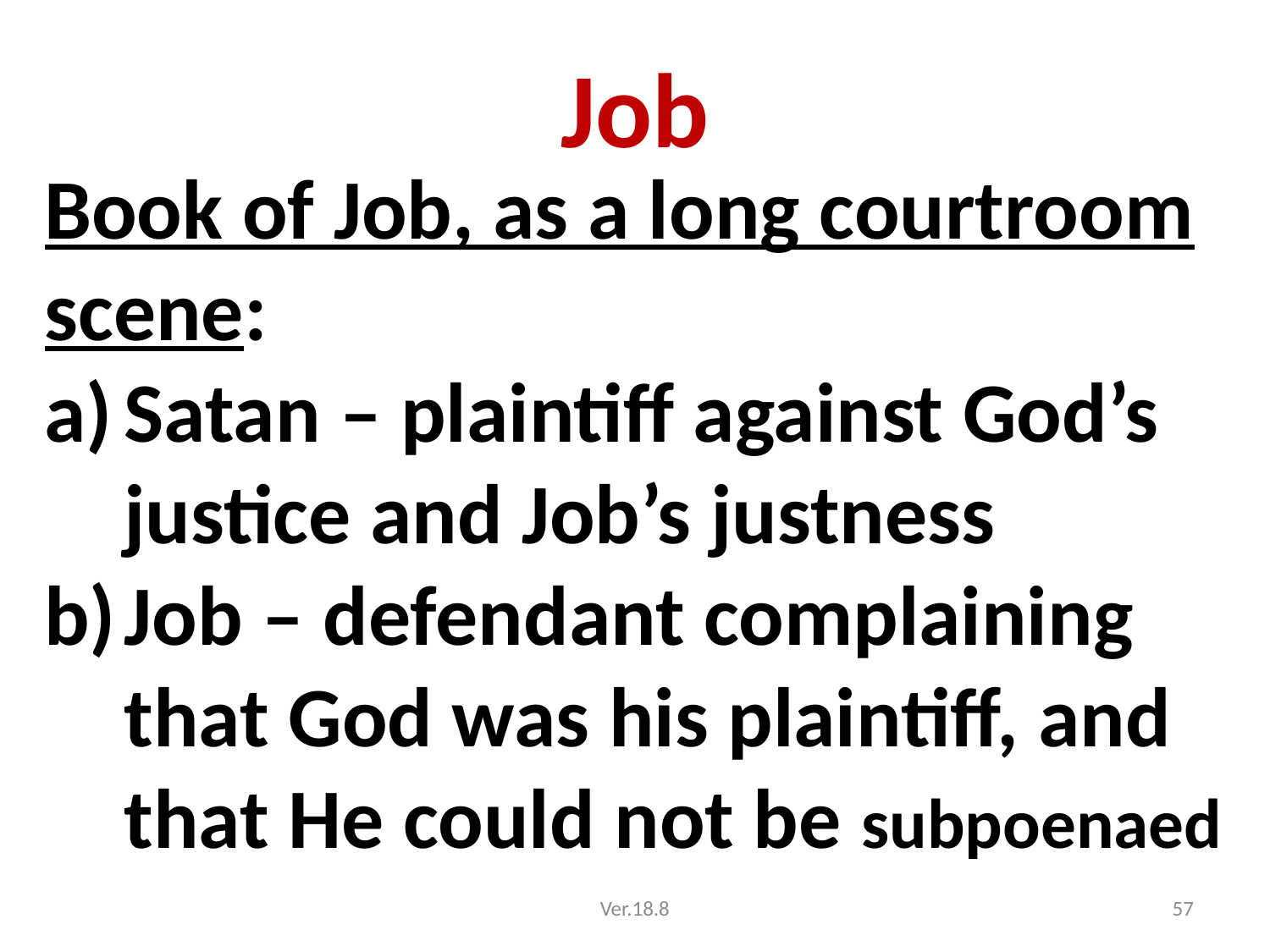

# Job
Book of Job, as a long courtroom scene:
Satan – plaintiff against God’s justice and Job’s justness
Job – defendant complaining that God was his plaintiff, and that He could not be subpoenaed
Ver.18.8
57